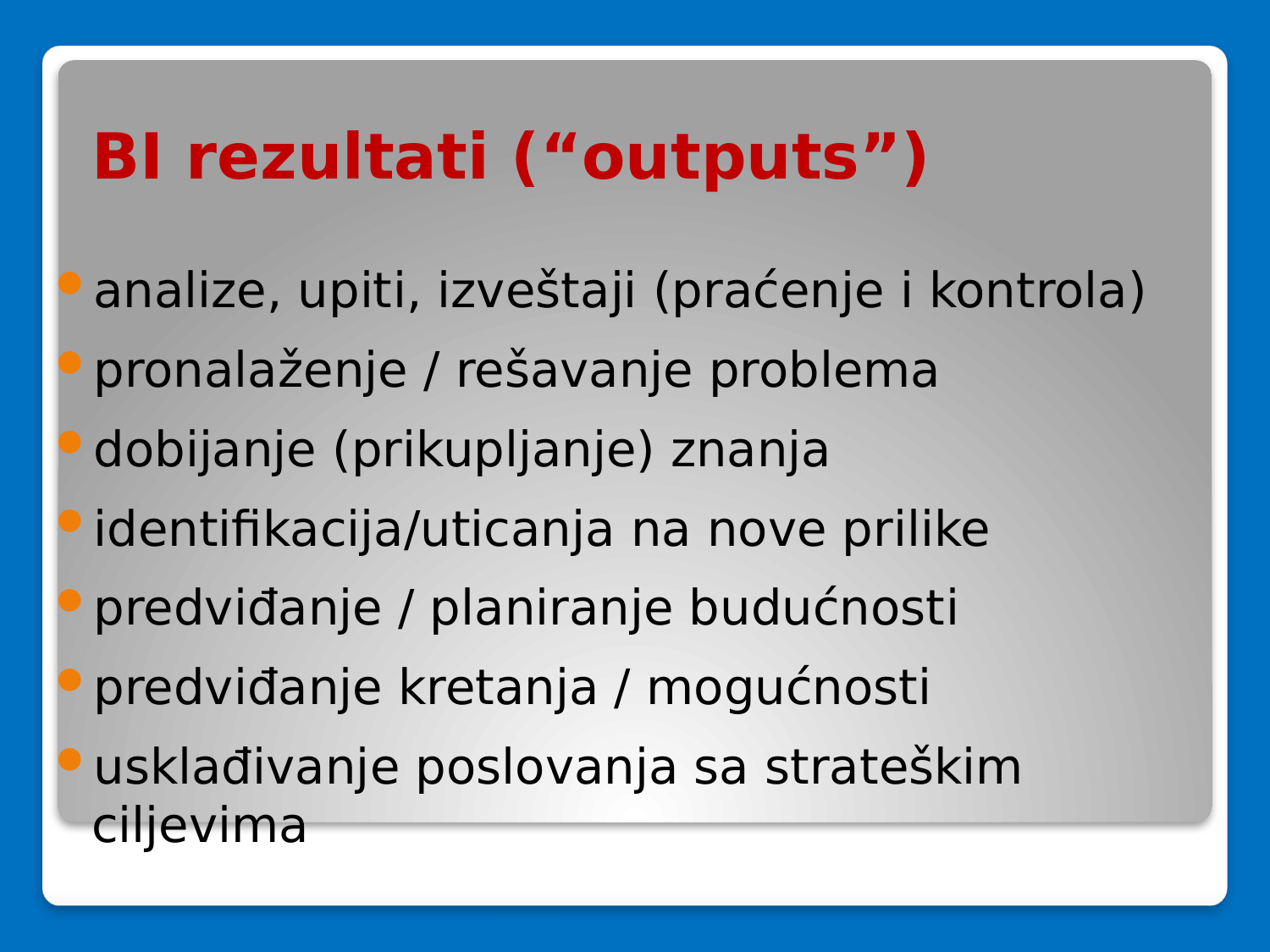

# BI rezultati (“outputs”)
analize, upiti, izveštaji (praćenje i kontrola)
pronalaženje / rešavanje problema
dobijanje (prikupljanje) znanja
identifikacija/uticanja na nove prilike
predviđanje / planiranje budućnosti
predviđanje kretanja / mogućnosti
usklađivanje poslovanja sa strateškim ciljevima